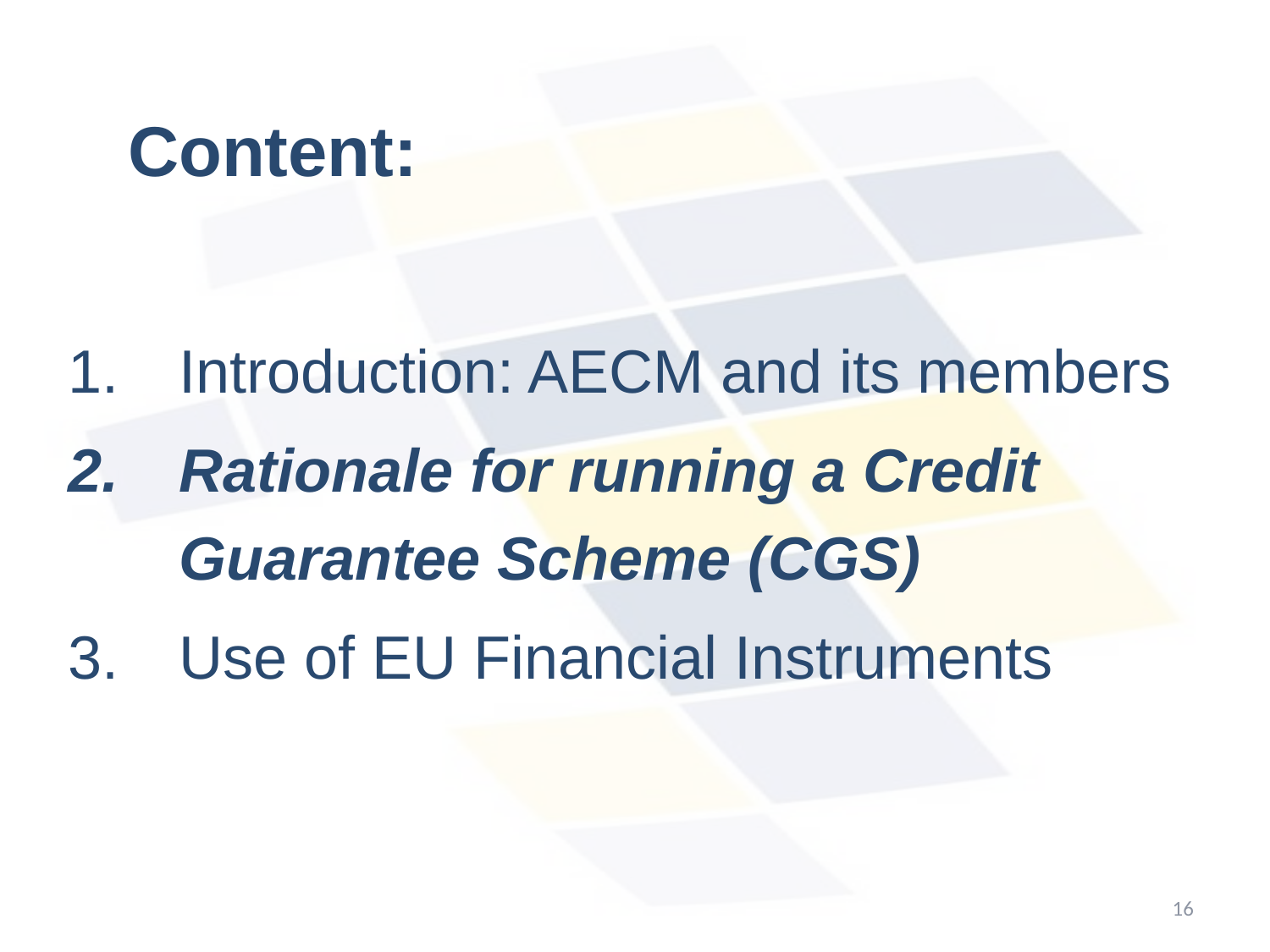

# Content:
Introduction: AECM and its members
Rationale for running a Credit Guarantee Scheme (CGS)
Use of EU Financial Instruments
16